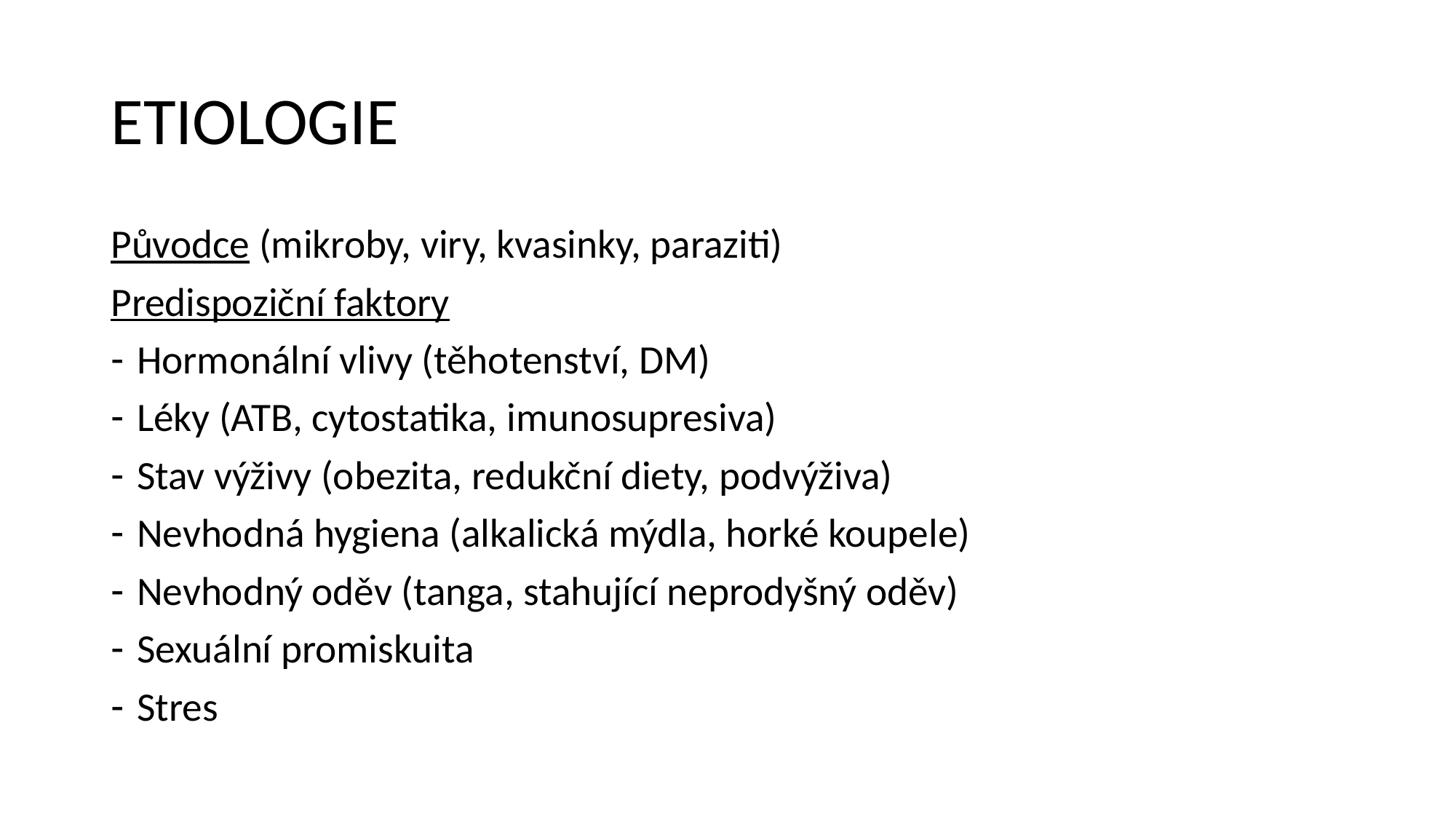

# ETIOLOGIE
Původce (mikroby, viry, kvasinky, paraziti)
Predispoziční faktory
Hormonální vlivy (těhotenství, DM)
Léky (ATB, cytostatika, imunosupresiva)
Stav výživy (obezita, redukční diety, podvýživa)
Nevhodná hygiena (alkalická mýdla, horké koupele)
Nevhodný oděv (tanga, stahující neprodyšný oděv)
Sexuální promiskuita
Stres